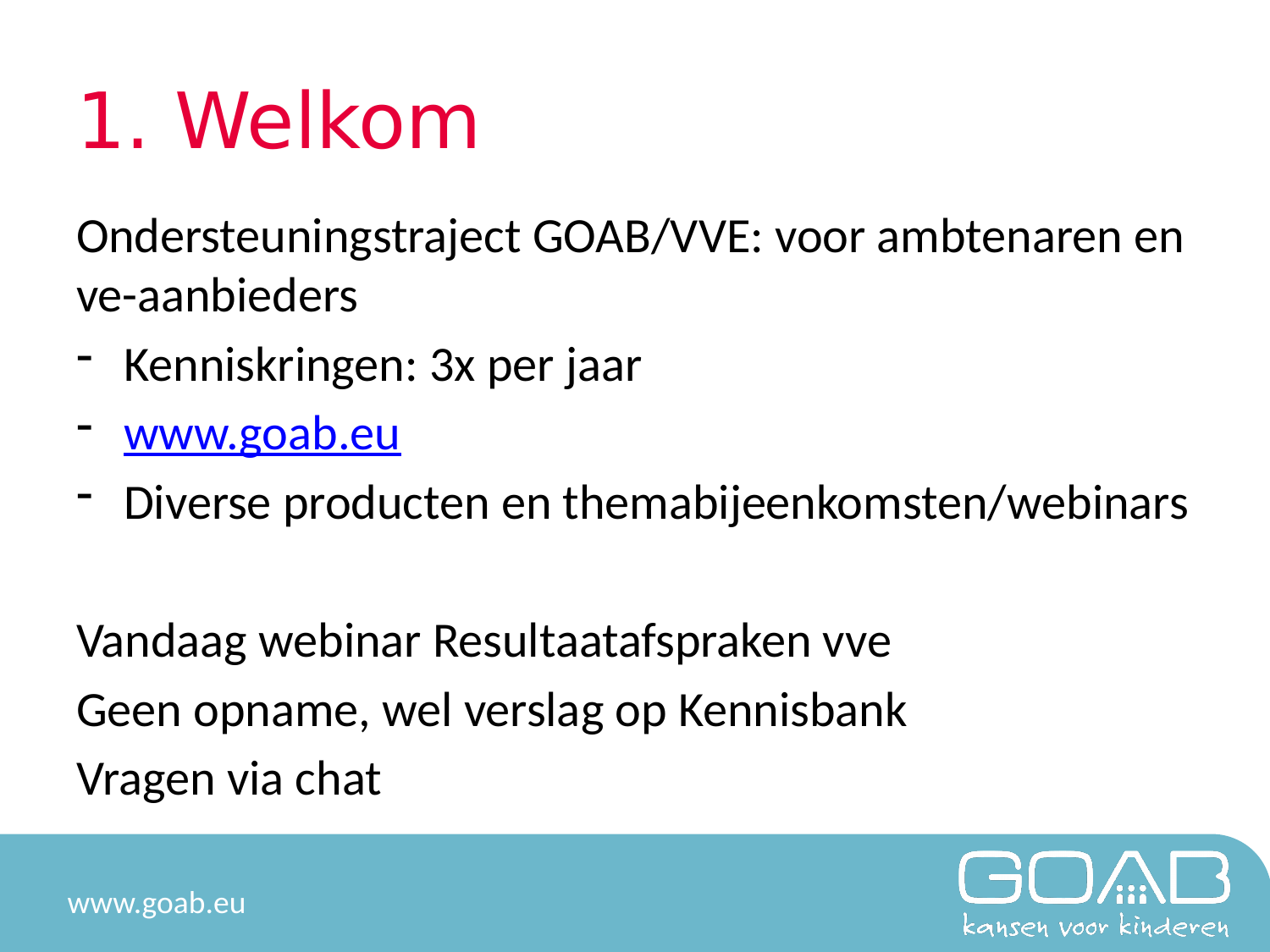

# 1. Welkom
Ondersteuningstraject GOAB/VVE: voor ambtenaren en ve-aanbieders
Kenniskringen: 3x per jaar
www.goab.eu
Diverse producten en themabijeenkomsten/webinars

Vandaag webinar Resultaatafspraken vve
Geen opname, wel verslag op Kennisbank
Vragen via chat